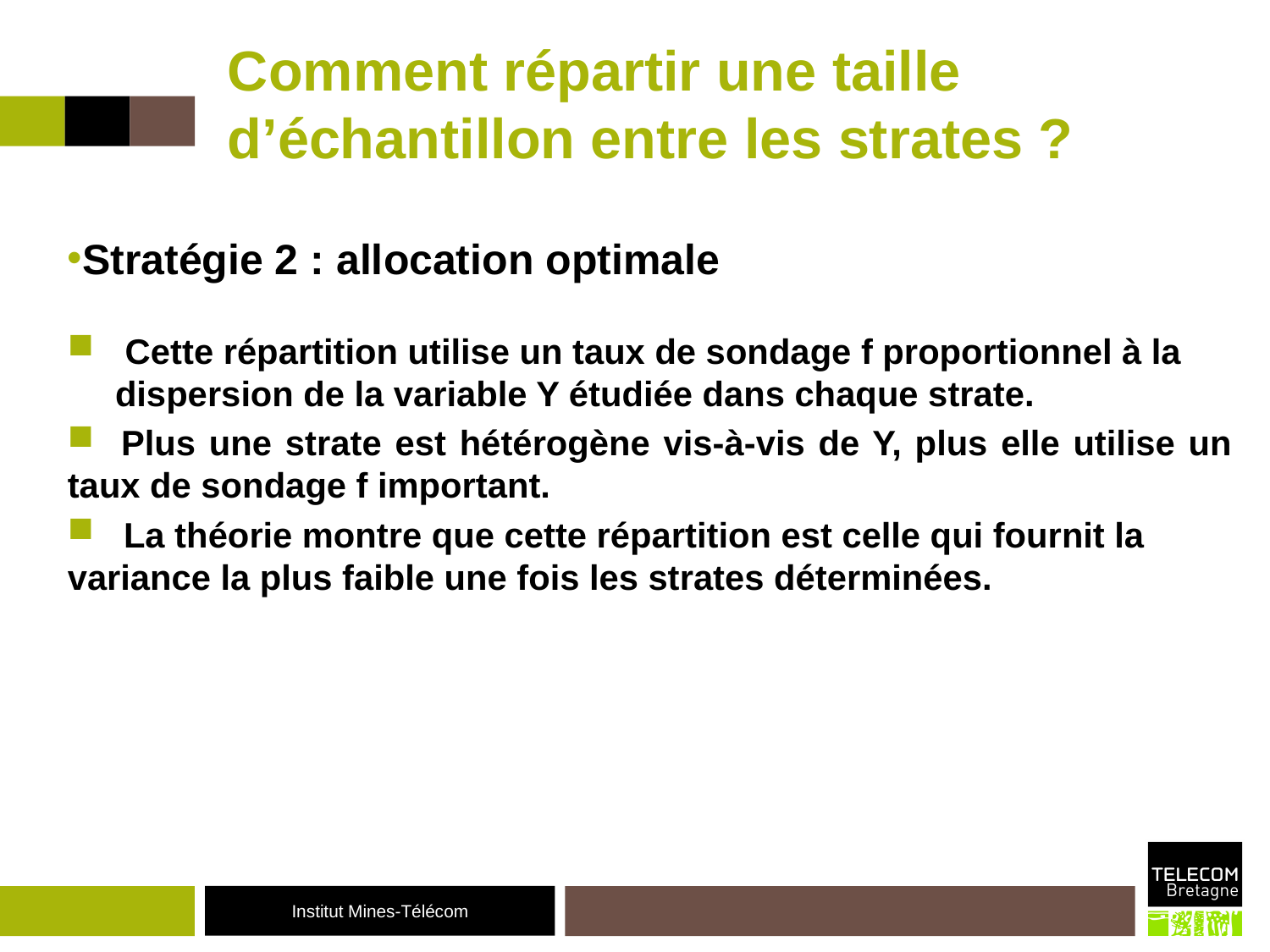

# Comment répartir une taille d’échantillon entre les strates ?
Stratégie 2 : allocation optimale

 Cette répartition utilise un taux de sondage f proportionnel à la dispersion de la variable Y étudiée dans chaque strate.
  Plus une strate est hétérogène vis-à-vis de Y, plus elle utilise un taux de sondage f important.
   La théorie montre que cette répartition est celle qui fournit la variance la plus faible une fois les strates déterminées.